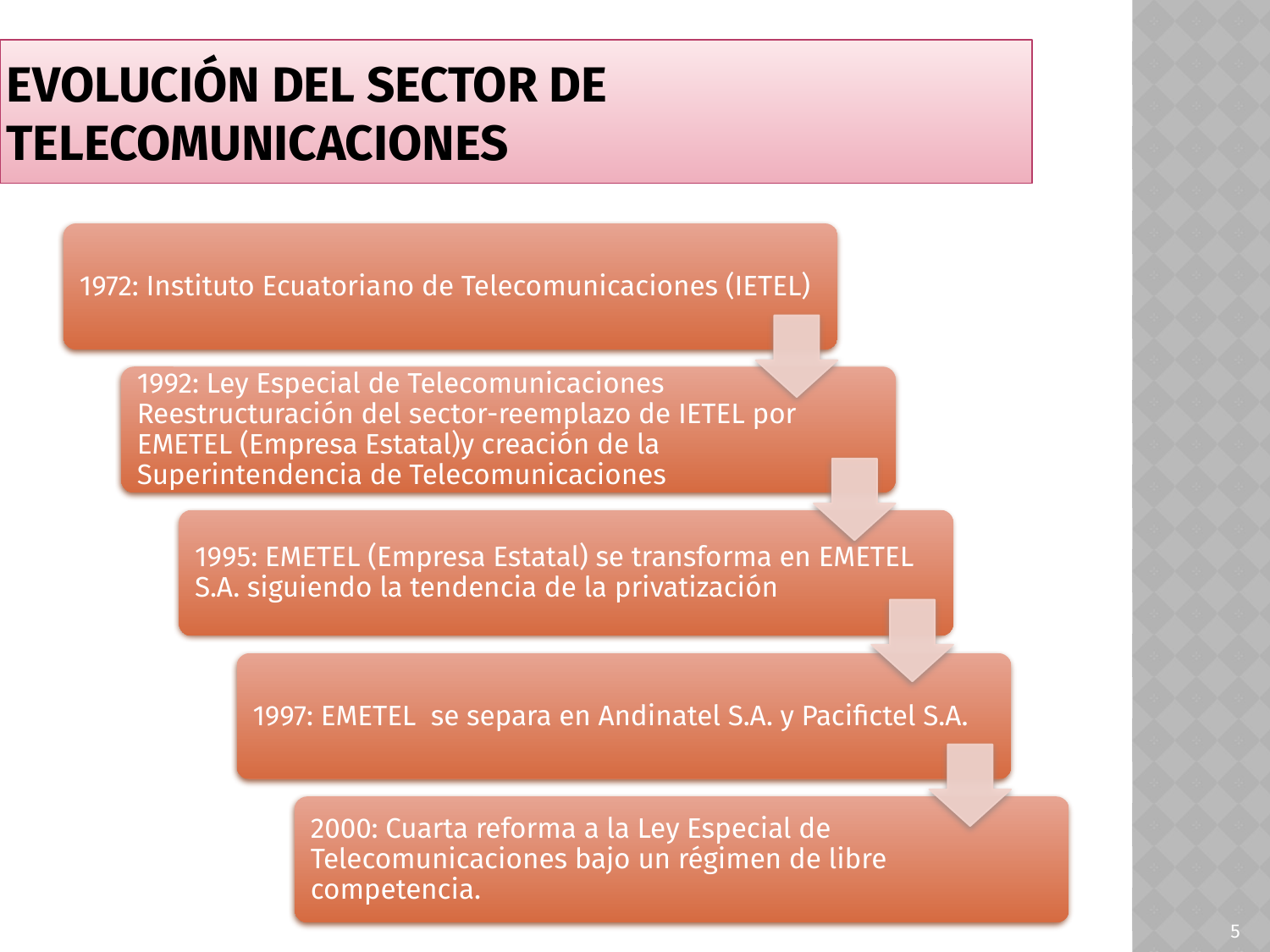

# EVOLUCIÓN DEL SECTOR DE TELECOMUNICACIONES
1972: Instituto Ecuatoriano de Telecomunicaciones (IETEL)
1992: Ley Especial de Telecomunicaciones Reestructuración del sector-reemplazo de IETEL por EMETEL (Empresa Estatal)y creación de la Superintendencia de Telecomunicaciones
1995: EMETEL (Empresa Estatal) se transforma en EMETEL S.A. siguiendo la tendencia de la privatización
1997: EMETEL  se separa en Andinatel S.A. y Pacifictel S.A.
2000: Cuarta reforma a la Ley Especial de Telecomunicaciones bajo un régimen de libre competencia.

5